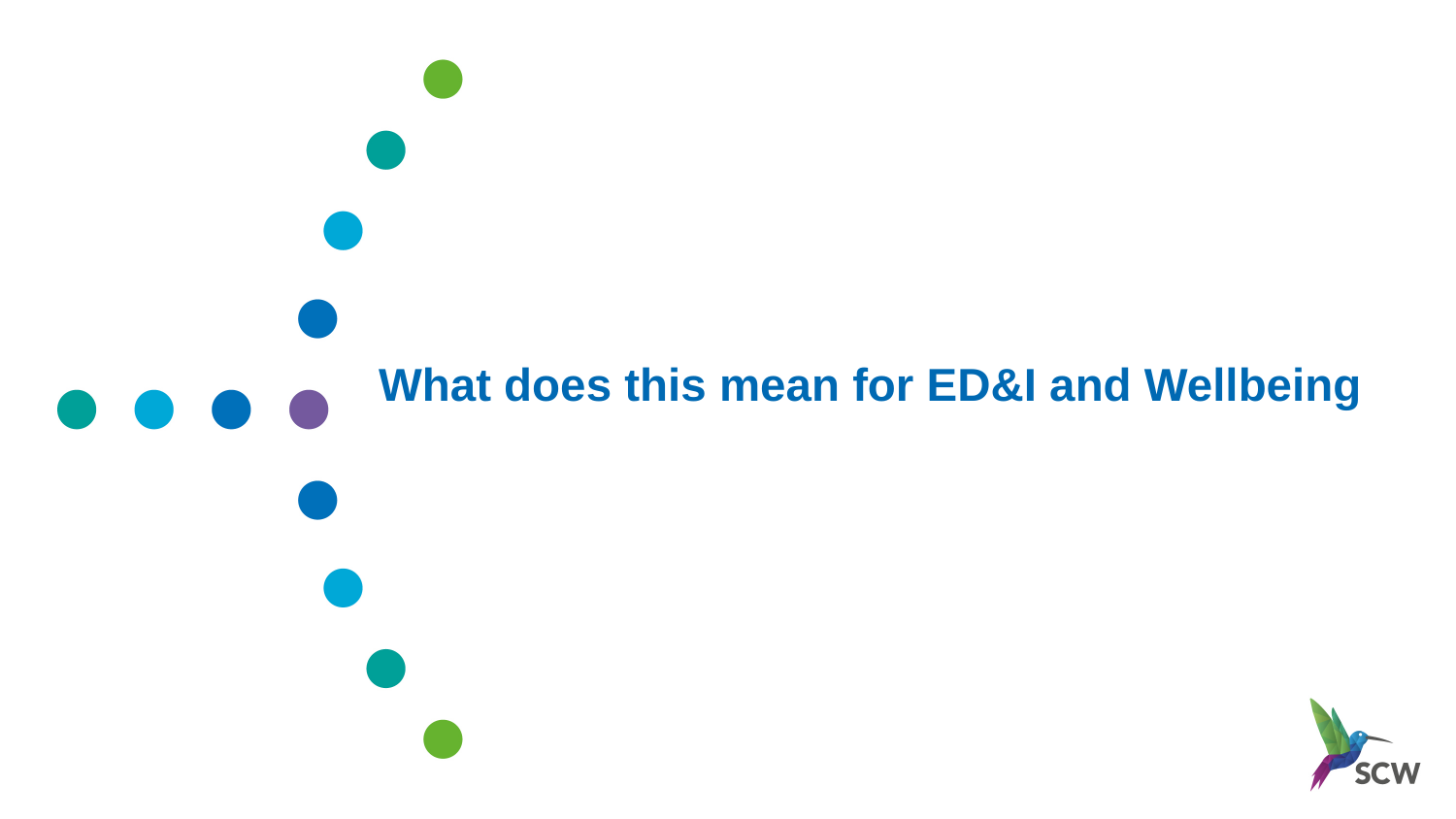

# What does this mean for ED&I and Wellbeing